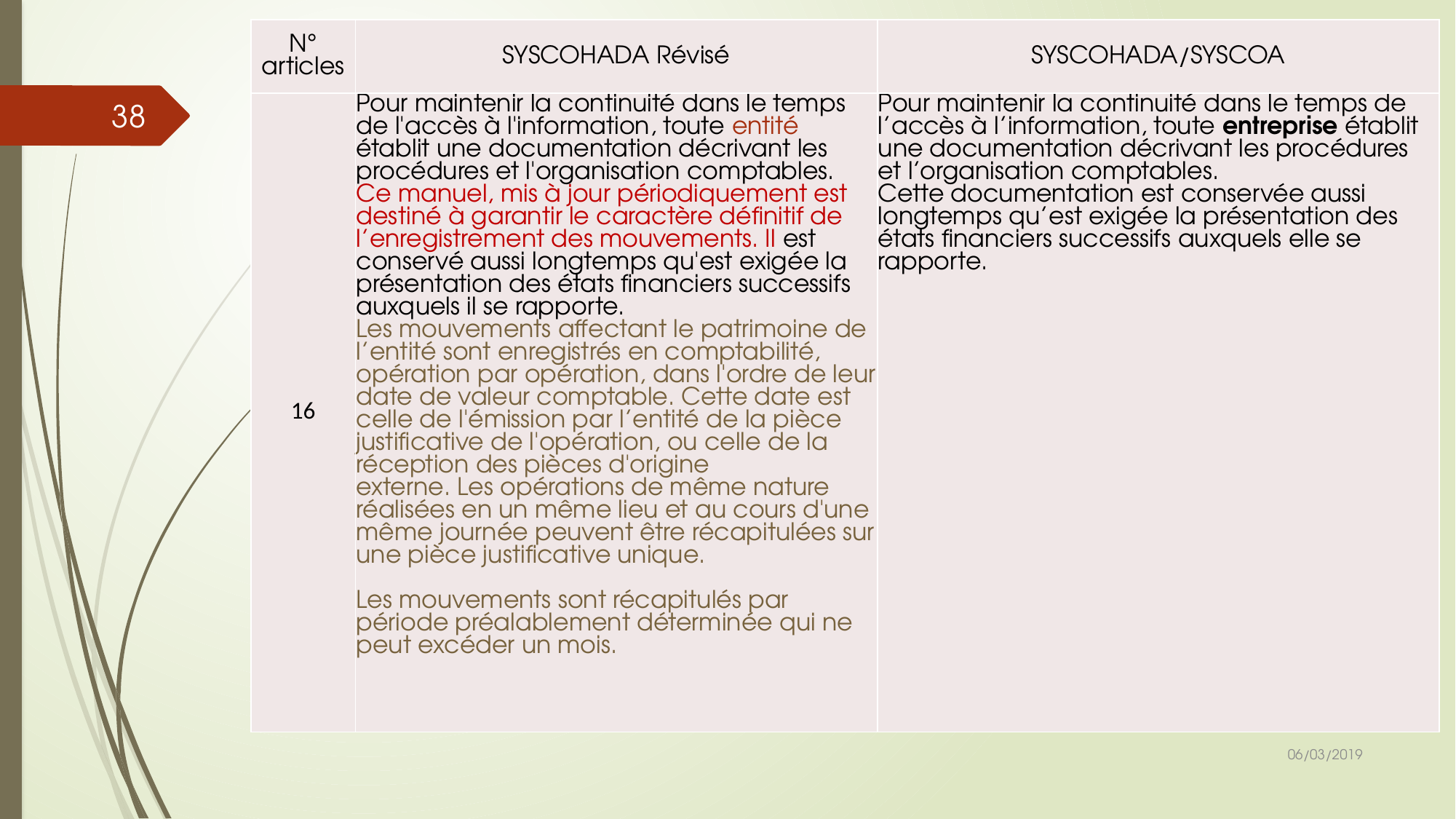

| N° articles | SYSCOHADA Révisé | SYSCOHADA/SYSCOA |
| --- | --- | --- |
| 16 | Pour maintenir la continuité dans le temps de l'accès à l'information, toute entité établit une documentation décrivant les procédures et l'organisation comptables. Ce manuel, mis à jour périodiquement est destiné à garantir le caractère définitif de l’enregistrement des mouvements. Il est conservé aussi longtemps qu'est exigée la présentation des états financiers successifs auxquels il se rapporte. Les mouvements affectant le patrimoine de l’entité sont enregistrés en comptabilité, opération par opération, dans l'ordre de leur date de valeur comptable. Cette date est celle de l'émission par l’entité de la pièce justificative de l'opération, ou celle de la réception des pièces d'origine externe. Les opérations de même nature réalisées en un même lieu et au cours d'une même journée peuvent être récapitulées sur une pièce justificative unique. Les mouvements sont récapitulés par période préalablement déterminée qui ne peut excéder un mois. | Pour maintenir la continuité dans le temps de l’accès à l’information, toute entreprise établit une documentation décrivant les procédures et l’organisation comptables. Cette documentation est conservée aussi longtemps qu’est exigée la présentation des états financiers successifs auxquels elle se rapporte. |
38
06/03/2019